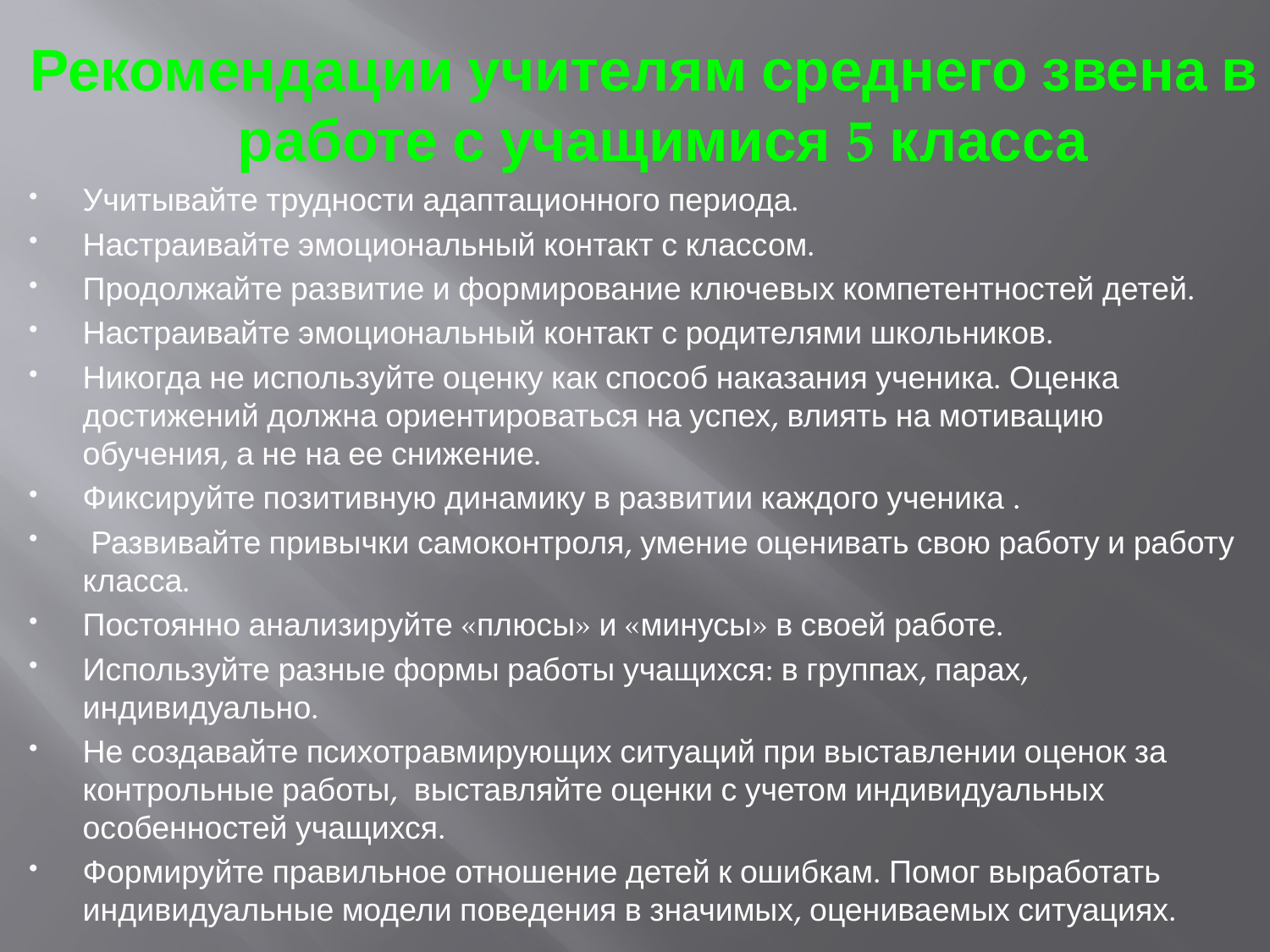

Рекомендации учителям среднего звена в работе с учащимися 5 класса
Учитывайте трудности адаптационного периода.
Настраивайте эмоциональный контакт с классом.
Продолжайте развитие и формирование ключевых компетентностей детей.
Настраивайте эмоциональный контакт с родителями школьников.
Никогда не используйте оценку как способ наказания ученика. Оценка достижений должна ориентироваться на успех, влиять на мотивацию обучения, а не на ее снижение.
Фиксируйте позитивную динамику в развитии каждого ученика .
 Развивайте привычки самоконтроля, умение оценивать свою работу и работу класса.
Постоянно анализируйте «плюсы» и «минусы» в своей работе.
Используйте разные формы работы учащихся: в группах, парах, индивидуально.
Не создавайте психотравмирующих ситуаций при выставлении оценок за контрольные работы,  выставляйте оценки с учетом индивидуальных особенностей учащихся.
Формируйте правильное отношение детей к ошибкам. Помог выработать индивидуальные модели поведения в значимых, оцениваемых ситуациях.